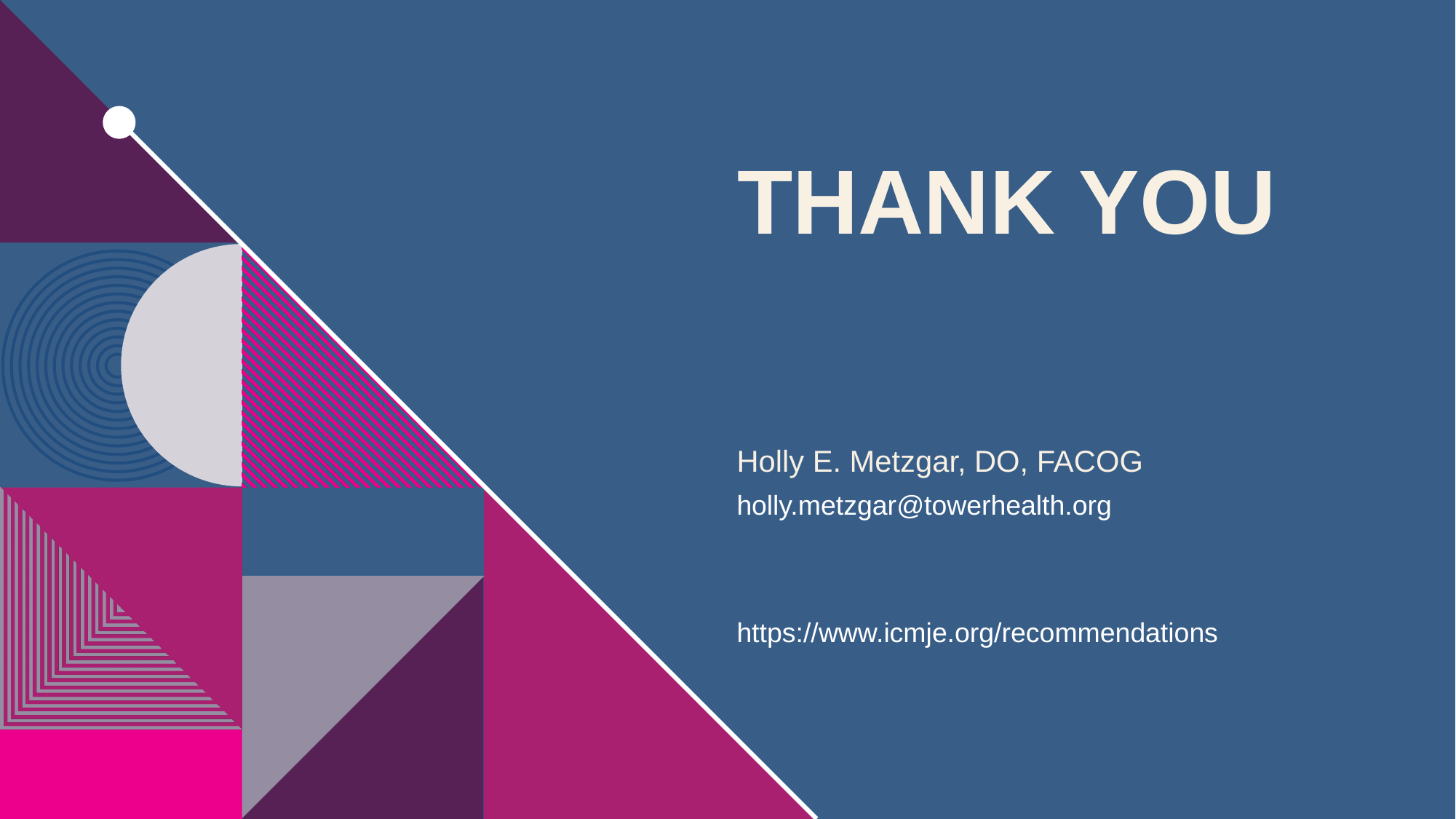

# THANK YOU
Holly E. Metzgar, DO, FACOG
holly.metzgar@towerhealth.org

https://www.icmje.org/recommendations